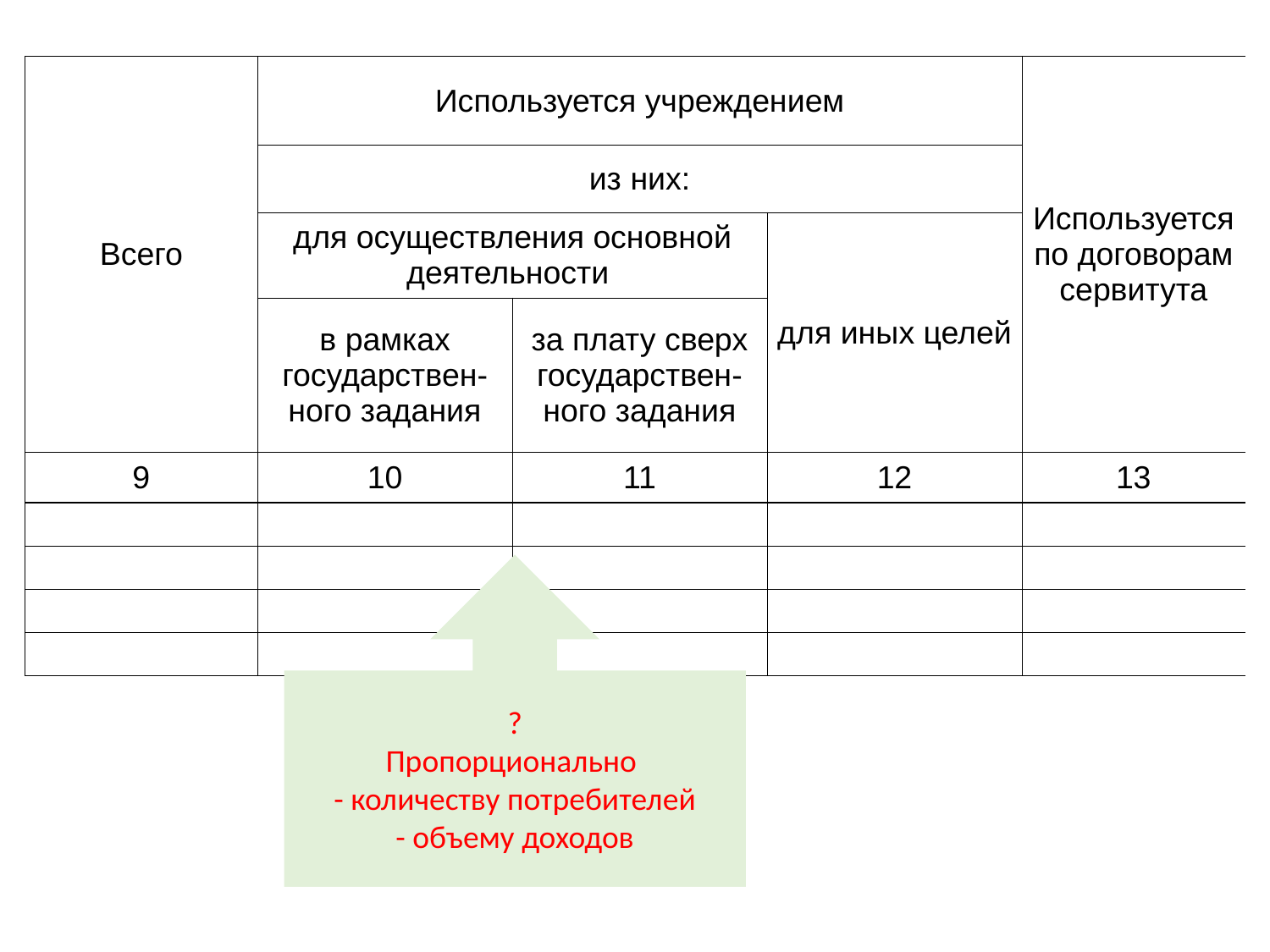

| Всего | Используется учреждением |  |  | Используется по договорам сервитута |
| --- | --- | --- | --- | --- |
|  | из них: |  |  |  |
|  | для осуществления основной деятельности |  | для иных целей |  |
|  | в рамках государствен-ного задания | за плату сверх государствен-ного задания |  |  |
| 9 | 10 | 11 | 12 | 13 |
|  |  |  |  |  |
|  |  |  |  |  |
|  |  |  |  |  |
|  |  |  |  |  |
?
Пропорционально
- количеству потребителей
- объему доходов